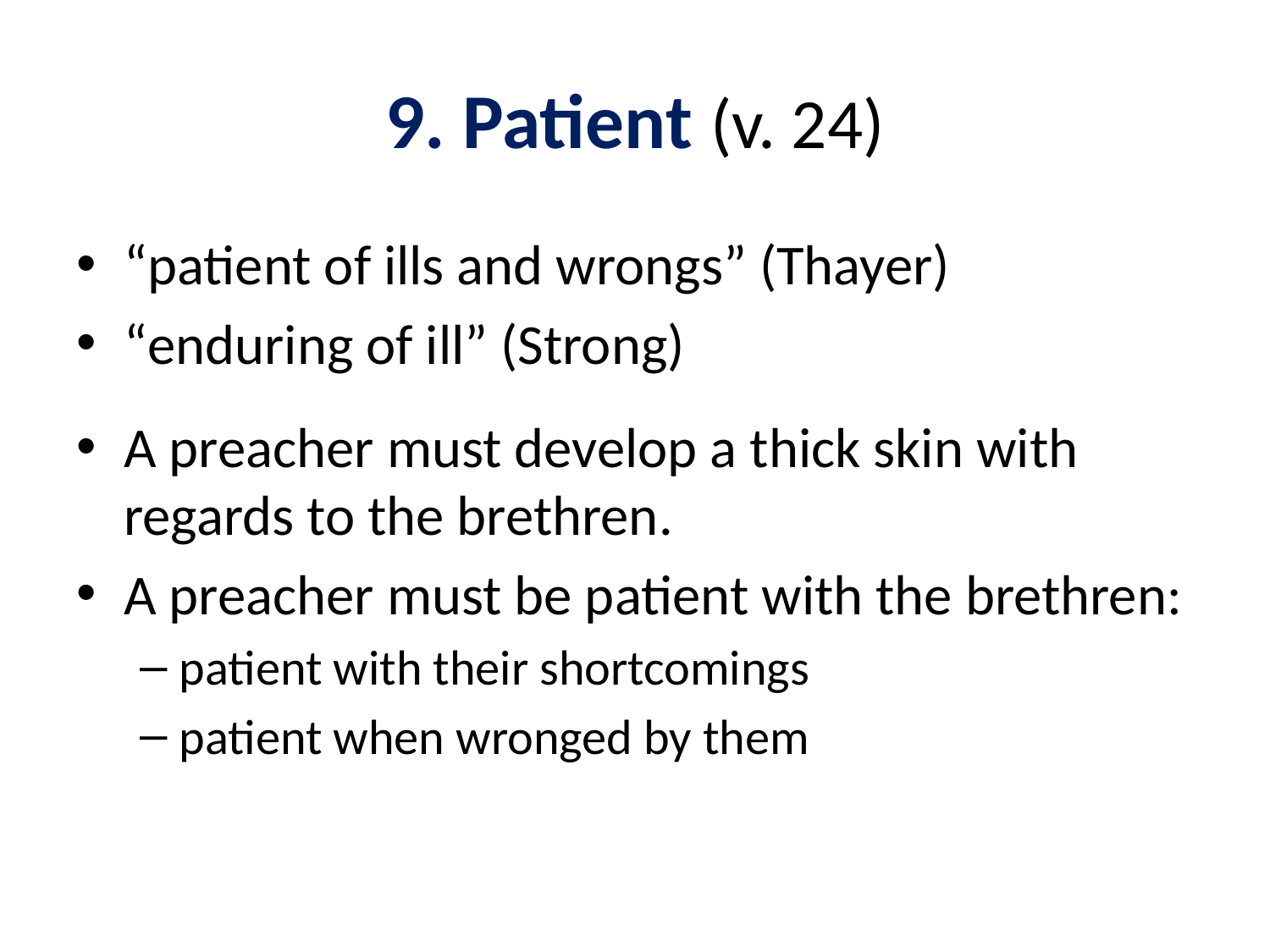

# 9. Patient (v. 24)
“patient of ills and wrongs” (Thayer)
“enduring of ill” (Strong)

A preacher must develop a thick skin with regards to the brethren.
A preacher must be patient with the brethren:
patient with their shortcomings
patient when wronged by them